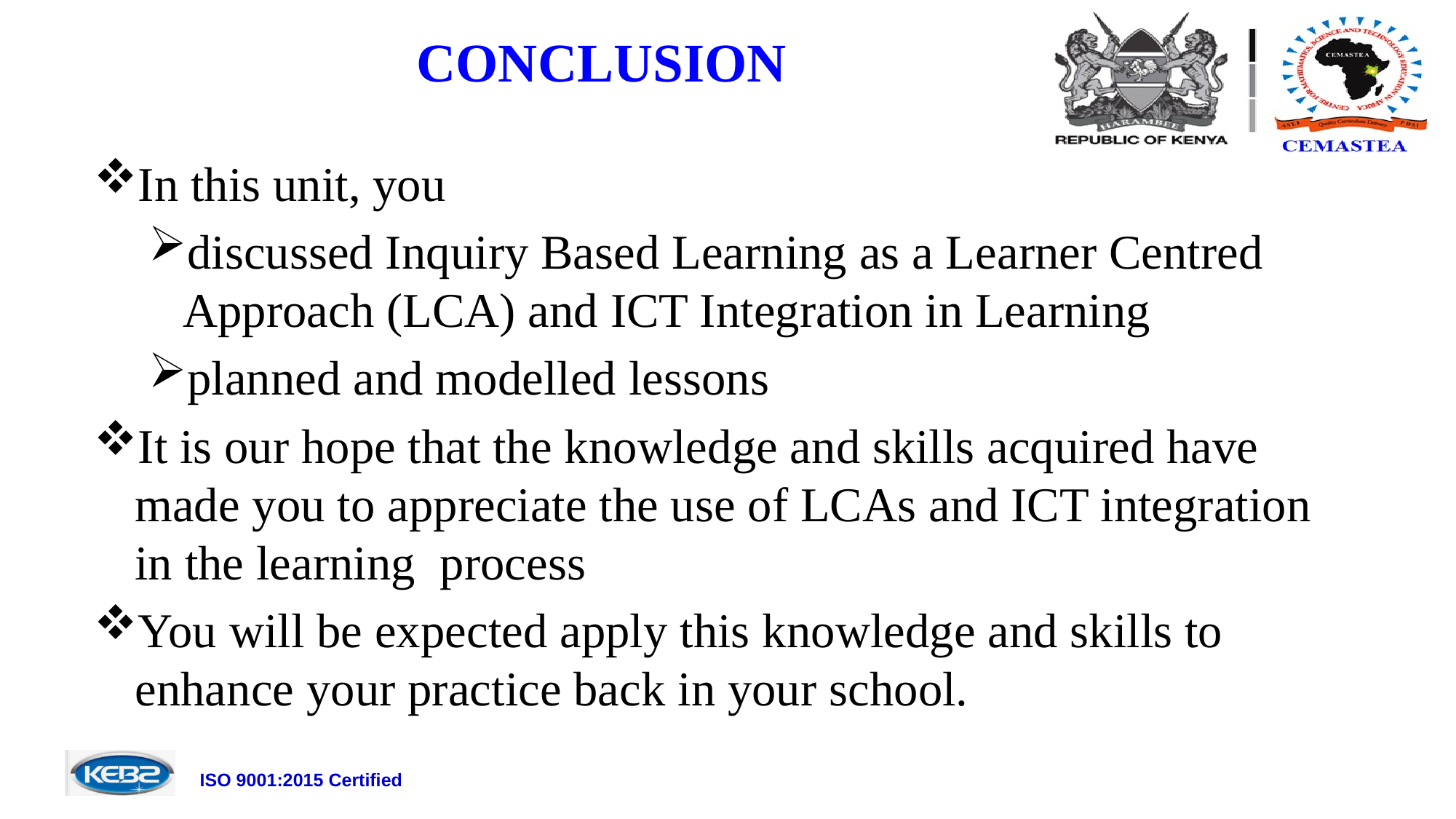

# CONCLUSION
In this unit, you
discussed Inquiry Based Learning as a Learner Centred Approach (LCA) and ICT Integration in Learning
planned and modelled lessons
It is our hope that the knowledge and skills acquired have made you to appreciate the use of LCAs and ICT integration in the learning  process
You will be expected apply this knowledge and skills to enhance your practice back in your school.